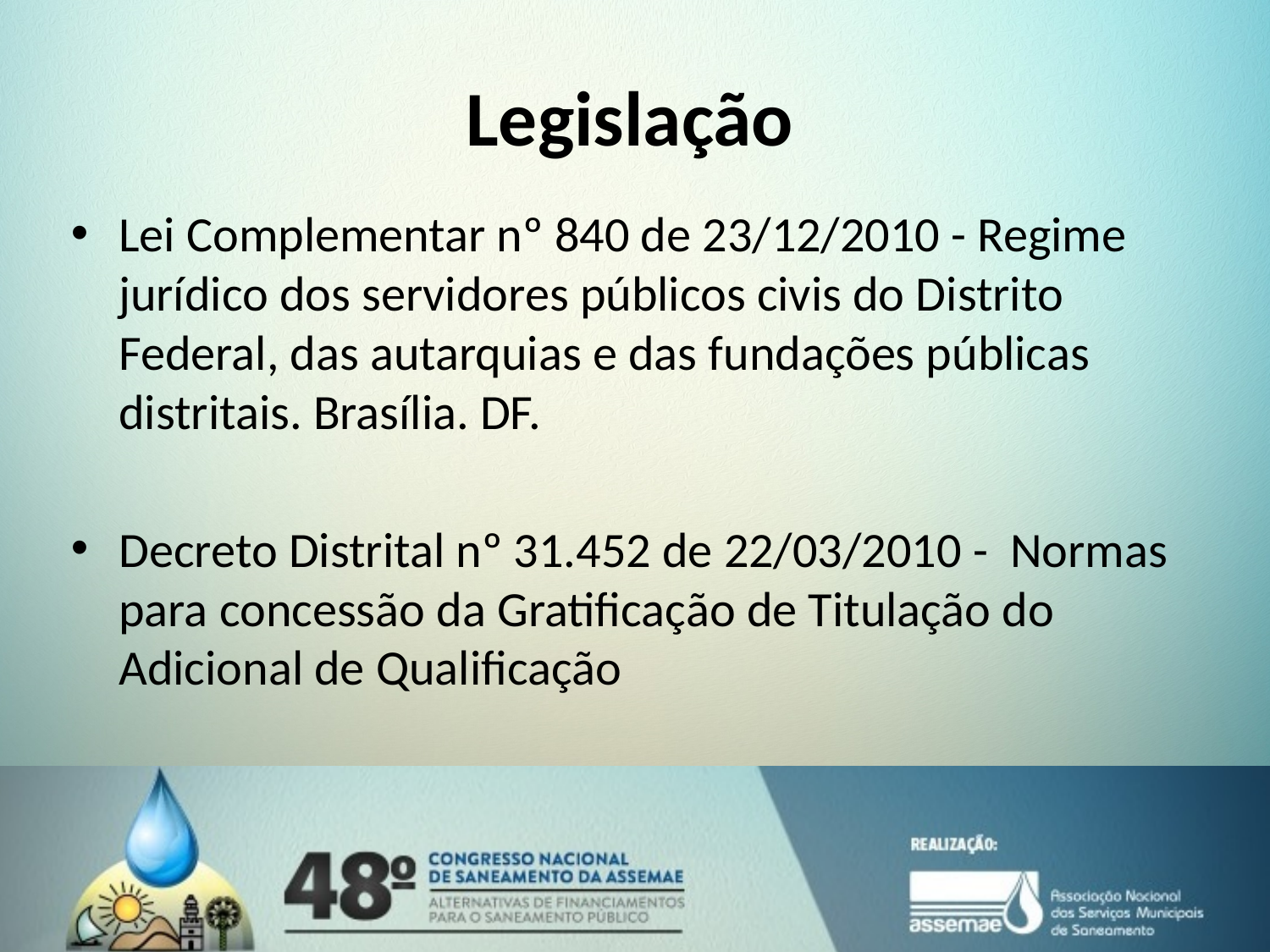

# Legislação
Lei Complementar nº 840 de 23/12/2010 - Regime jurídico dos servidores públicos civis do Distrito Federal, das autarquias e das fundações públicas distritais. Brasília. DF.

Decreto Distrital nº 31.452 de 22/03/2010 -  Normas para concessão da Gratificação de Titulação do Adicional de Qualificação